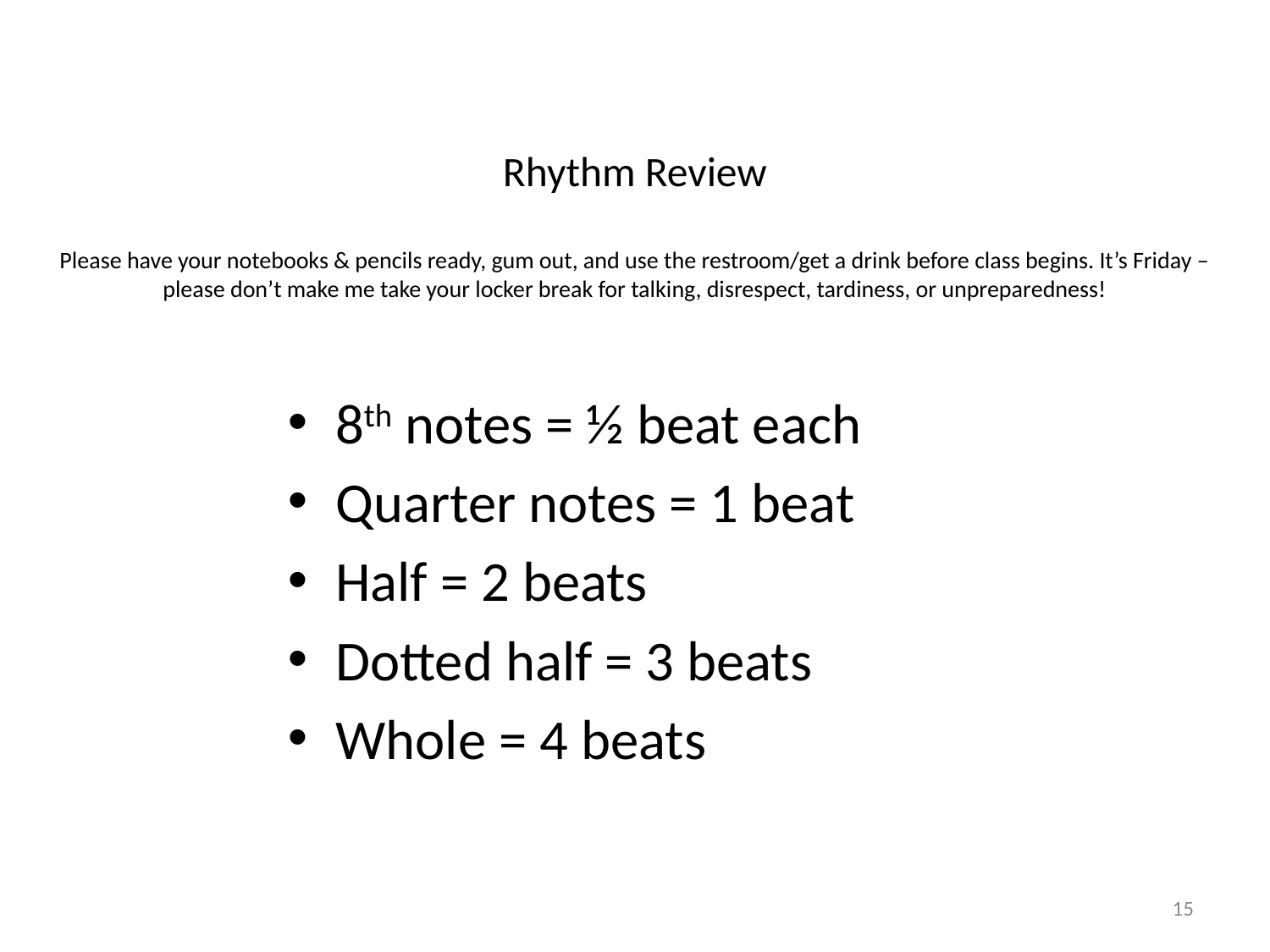

# Rhythm Review Please have your notebooks & pencils ready, gum out, and use the restroom/get a drink before class begins. It’s Friday – please don’t make me take your locker break for talking, disrespect, tardiness, or unpreparedness!
8th notes = ½ beat each
Quarter notes = 1 beat
Half = 2 beats
Dotted half = 3 beats
Whole = 4 beats
15